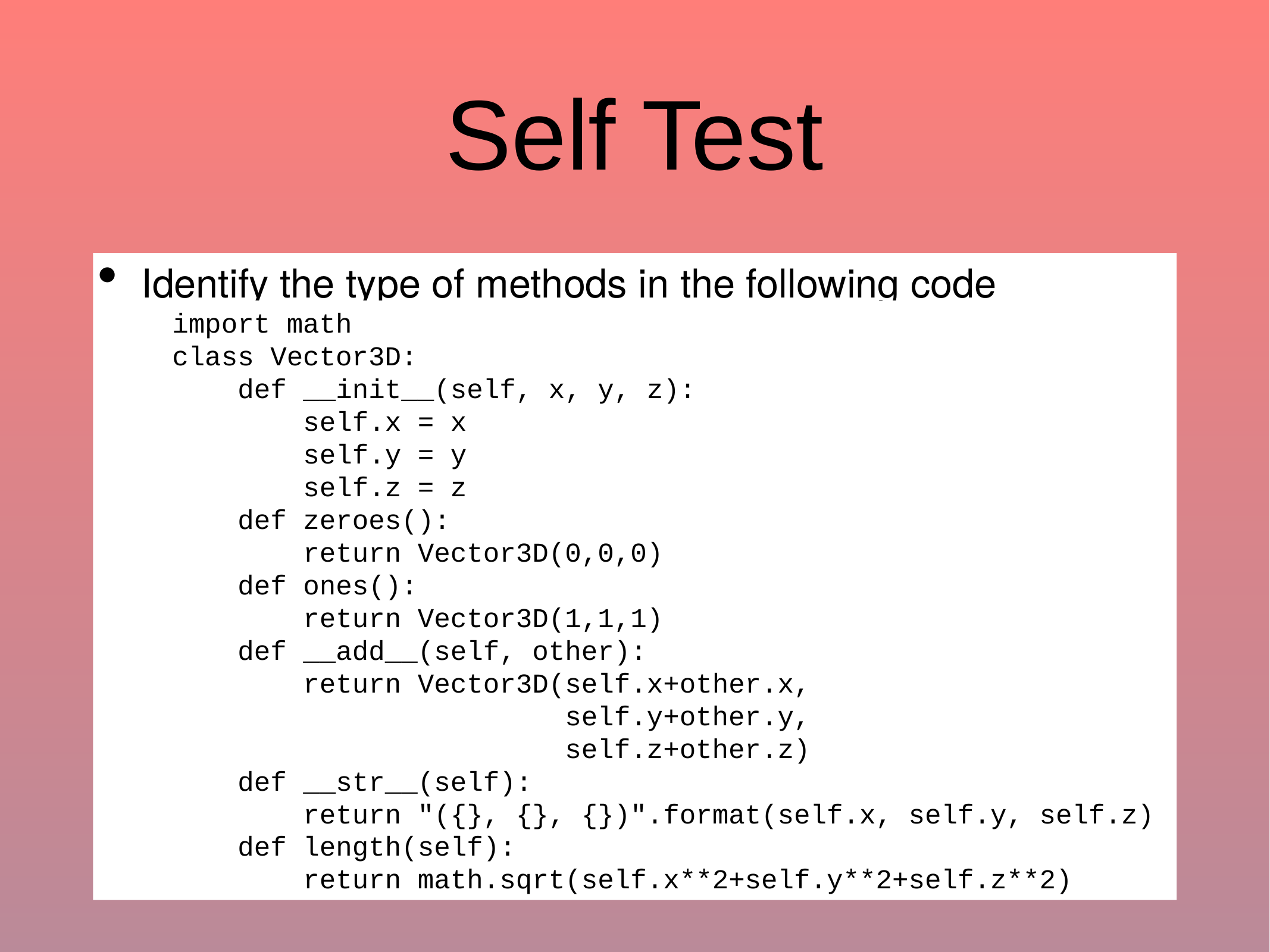

# Self Test
Identify the type of methods in the following code
import math
class Vector3D:
    def __init__(self, x, y, z):
        self.x = x
        self.y = y
        self.z = z
    def zeroes():
        return Vector3D(0,0,0)
    def ones():
        return Vector3D(1,1,1)
    def __add__(self, other):
        return Vector3D(self.x+other.x,
                        self.y+other.y,
                        self.z+other.z)
    def __str__(self):
        return "({}, {}, {})".format(self.x, self.y, self.z)
    def length(self):
        return math.sqrt(self.x**2+self.y**2+self.z**2)